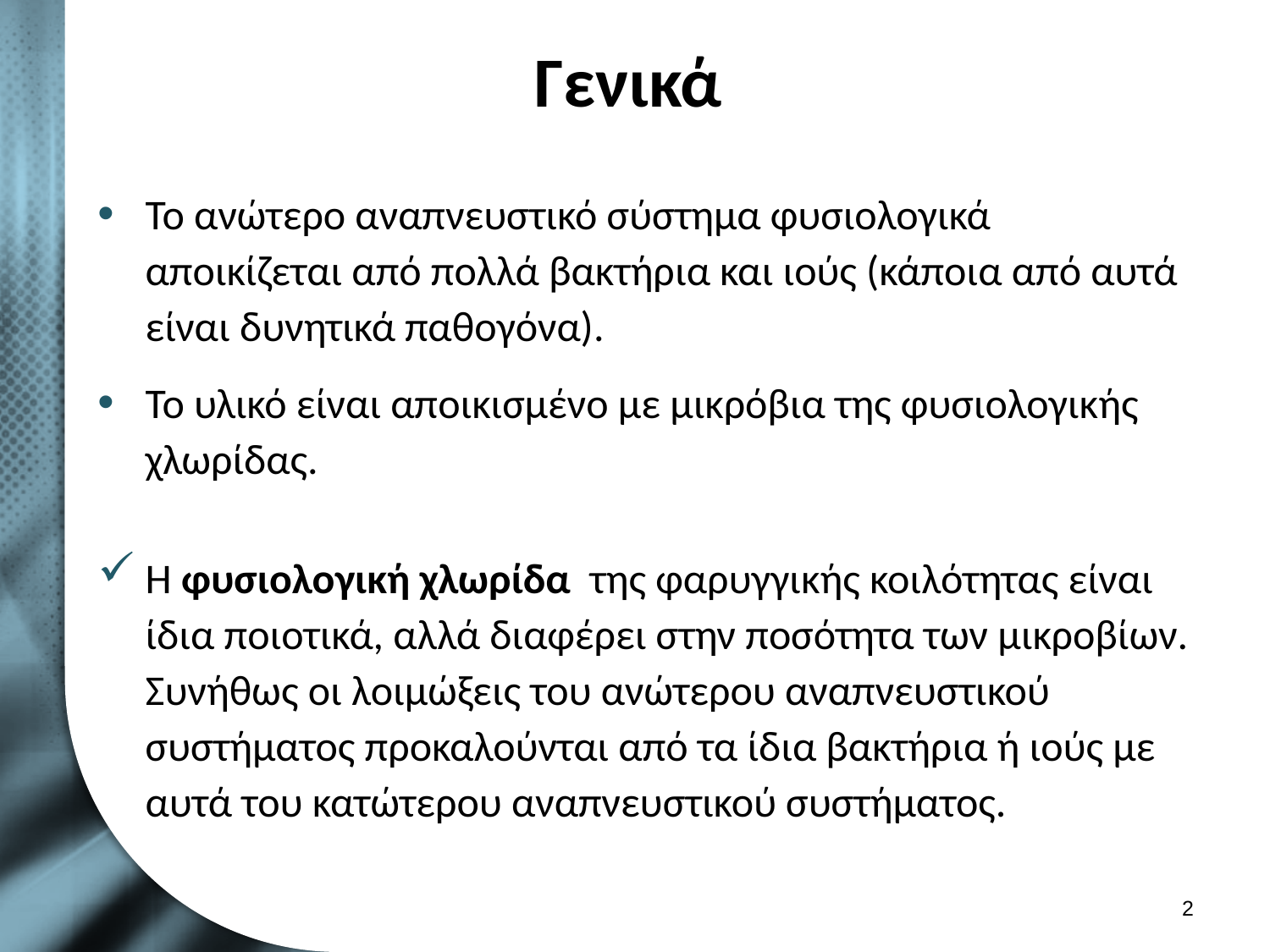

# Γενικά
Το ανώτερο αναπνευστικό σύστημα φυσιολογικά αποικίζεται από πολλά βακτήρια και ιούς (κάποια από αυτά είναι δυνητικά παθογόνα).
Το υλικό είναι αποικισμένο με μικρόβια της φυσιολογικής χλωρίδας.
Η φυσιολογική χλωρίδα  της φαρυγγικής κοιλότητας είναι ίδια ποιοτικά, αλλά διαφέρει στην ποσότητα των μικροβίων. Συνήθως οι λοιμώξεις του ανώτερου αναπνευστικού συστήματος προκαλούνται από τα ίδια βακτήρια ή ιούς με αυτά του κατώτερου αναπνευστικού συστήματος.
2